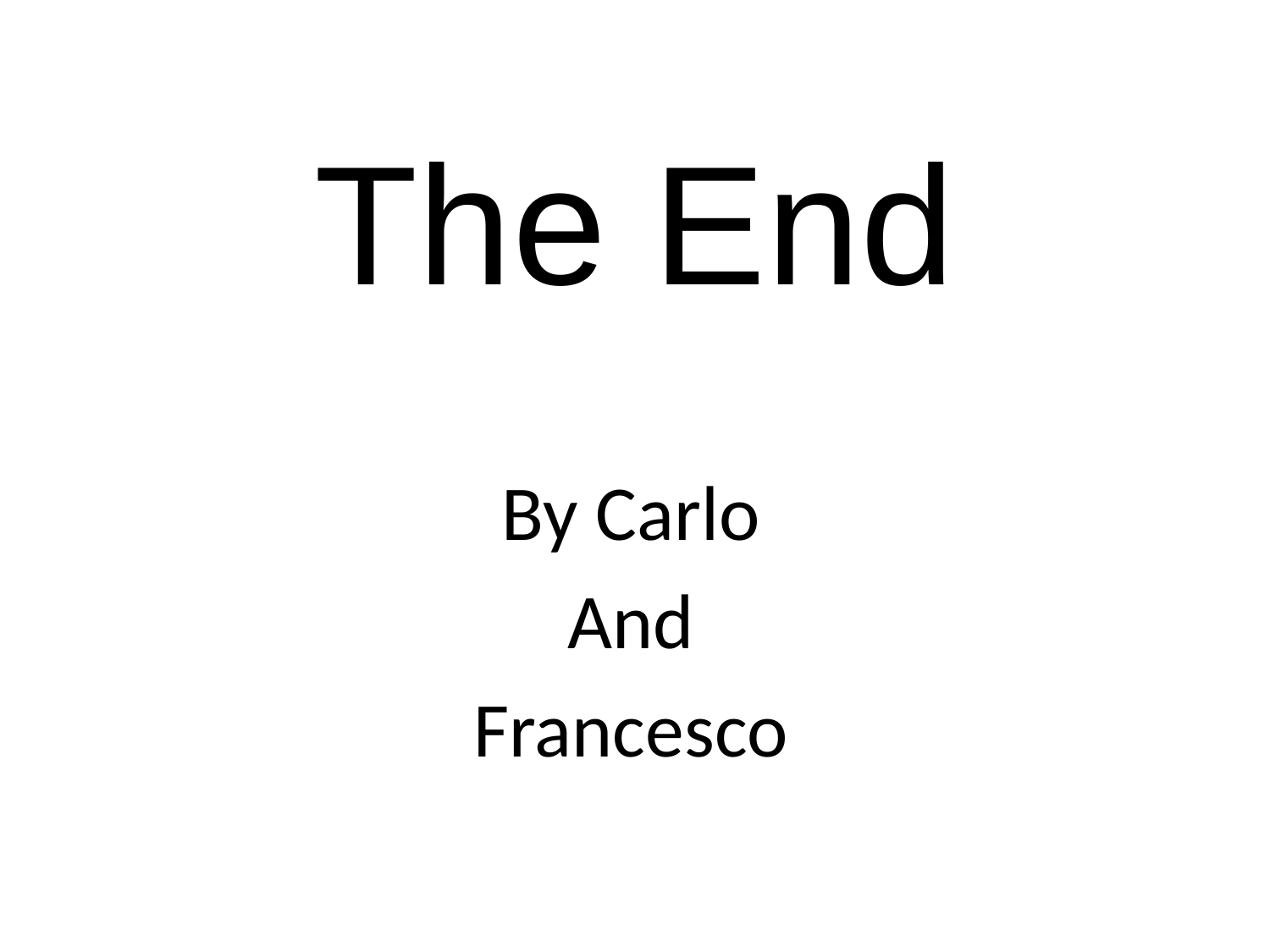

# The End
By Carlo
And
Francesco